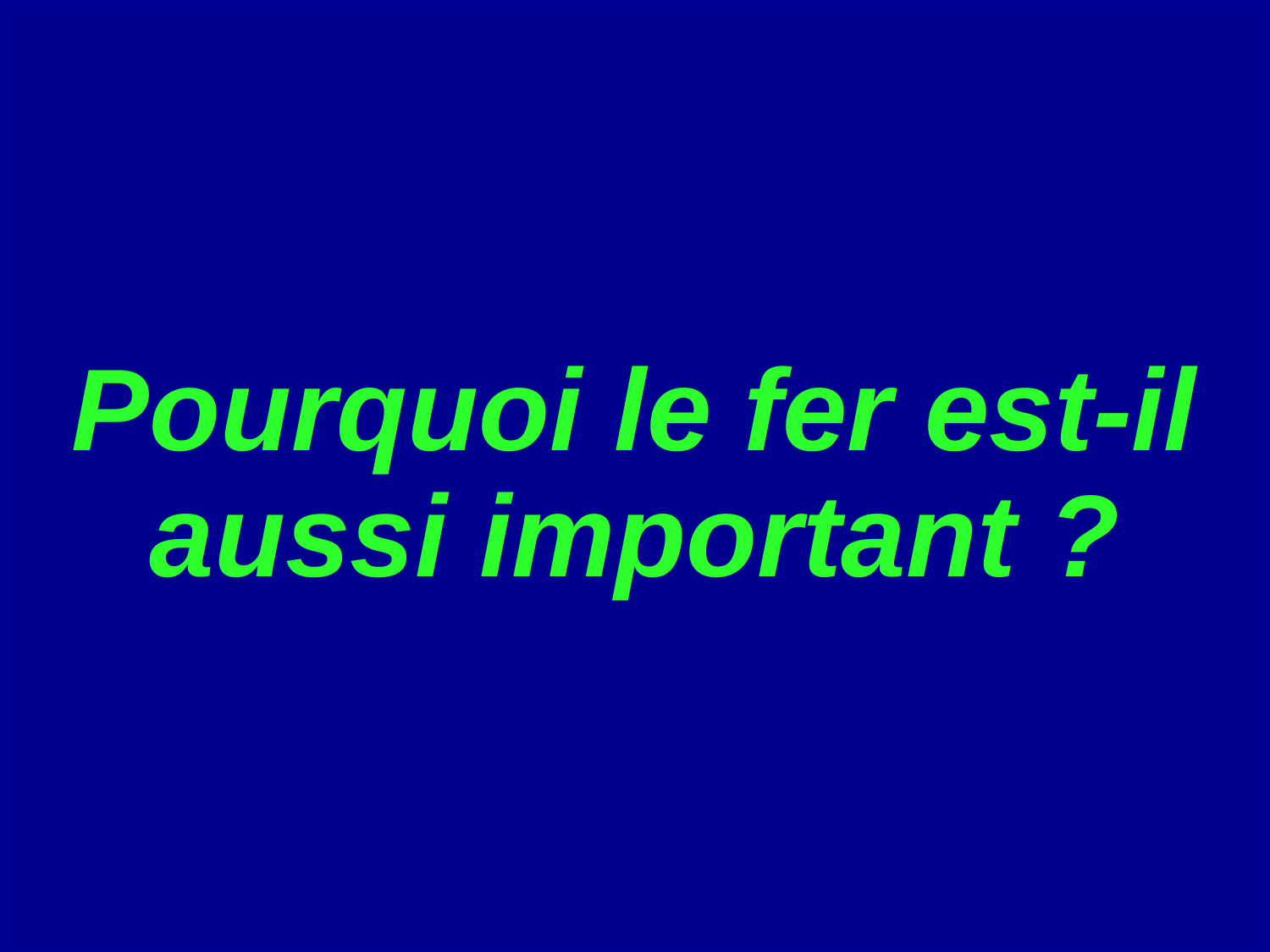

Pourquoi le fer est-il aussi important ?